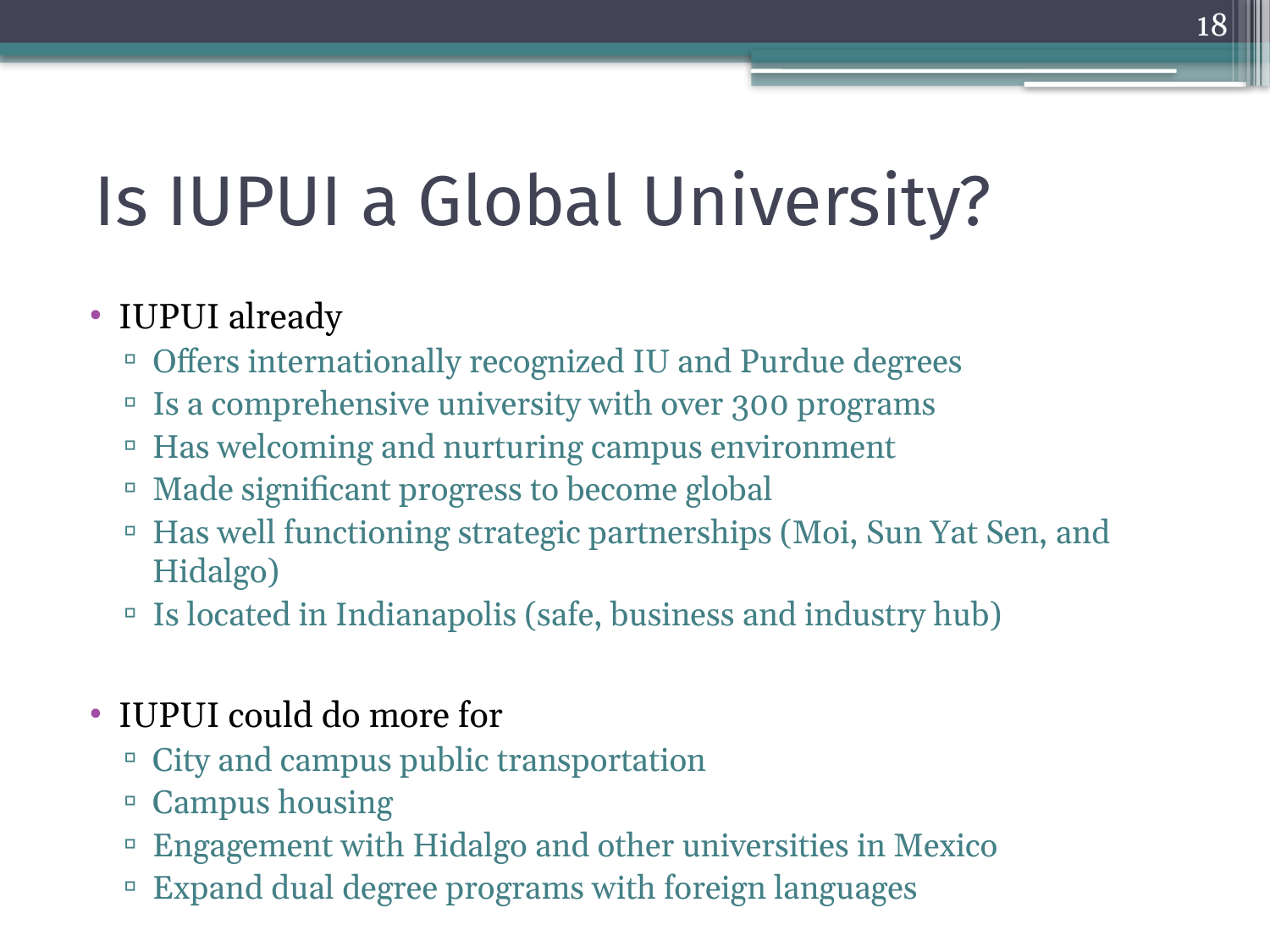

18
# Is IUPUI a Global University?
IUPUI already
Offers internationally recognized IU and Purdue degrees
Is a comprehensive university with over 300 programs
Has welcoming and nurturing campus environment
Made significant progress to become global
Has well functioning strategic partnerships (Moi, Sun Yat Sen, and Hidalgo)
Is located in Indianapolis (safe, business and industry hub)

IUPUI could do more for
City and campus public transportation
Campus housing
Engagement with Hidalgo and other universities in Mexico
Expand dual degree programs with foreign languages